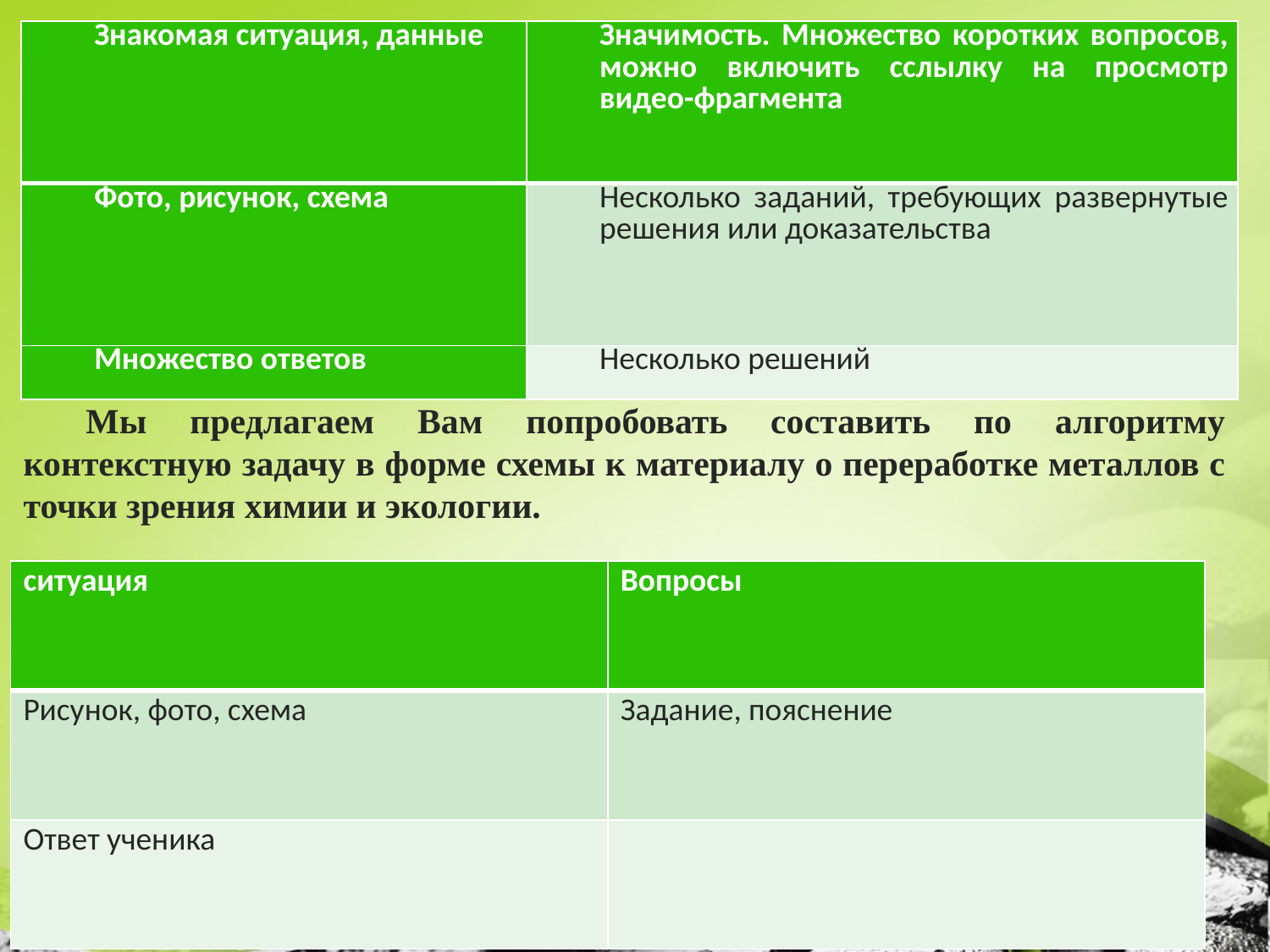

| Знакомая ситуация, данные | Значимость. Множество коротких вопросов, можно включить сслылку на просмотр видео-фрагмента |
| --- | --- |
| Фото, рисунок, схема | Несколько заданий, требующих развернутые решения или доказательства |
| Множество ответов | Несколько решений |
Мы предлагаем Вам попробовать составить по алгоритму контекстную задачу в форме схемы к материалу о переработке металлов с точки зрения химии и экологии.
| ситуация | Вопросы |
| --- | --- |
| Рисунок, фото, схема | Задание, пояснение |
| Ответ ученика |  |